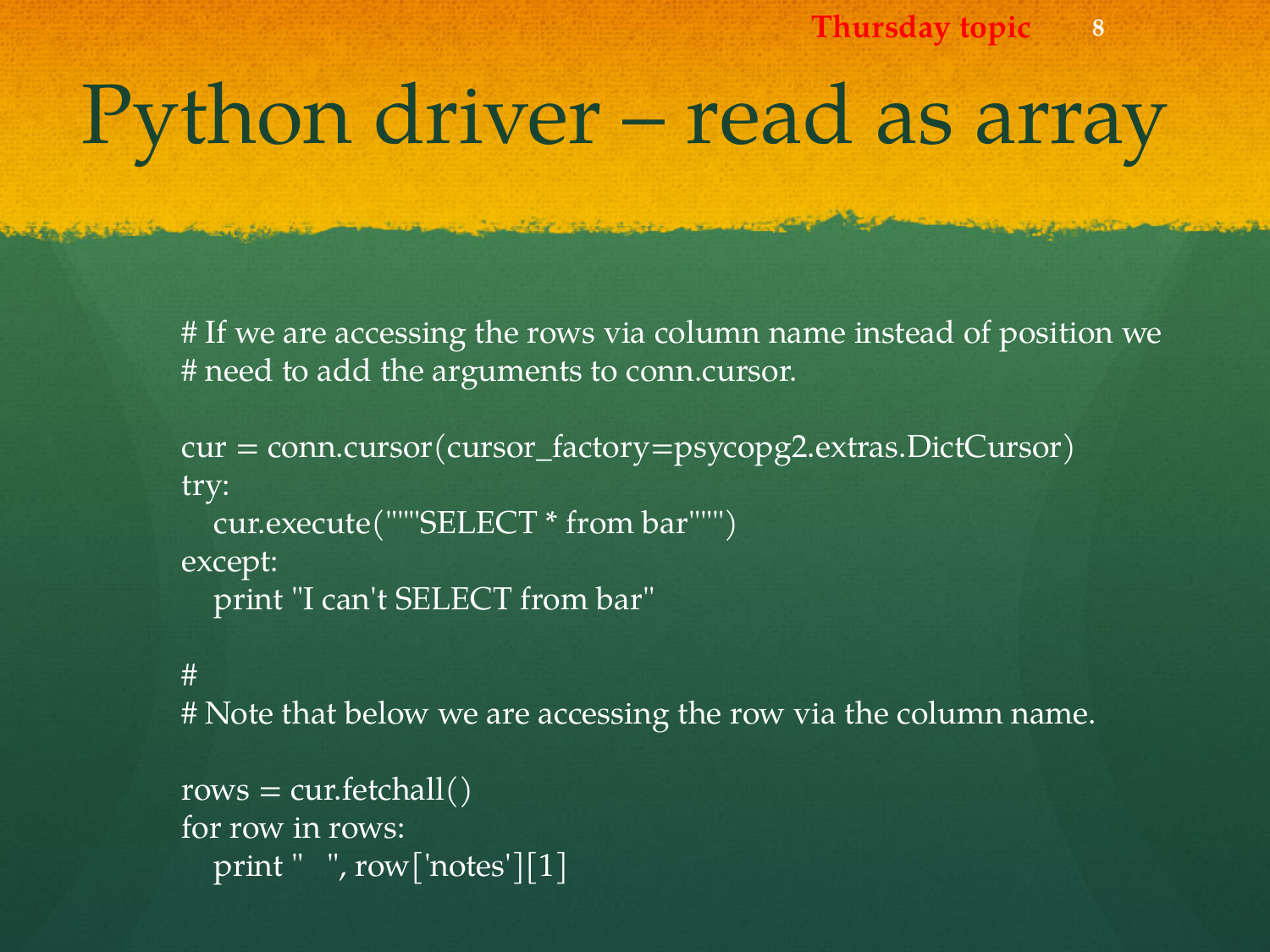

Thursday topic
# Python driver – read as array
# If we are accessing the rows via column name instead of position we
# need to add the arguments to conn.cursor.

cur = conn.cursor(cursor_factory=psycopg2.extras.DictCursor)
try:
    cur.execute("""SELECT * from bar""")
except:
    print "I can't SELECT from bar"

#
# Note that below we are accessing the row via the column name.

rows = cur.fetchall()
for row in rows:
    print "   ", row['notes'][1]